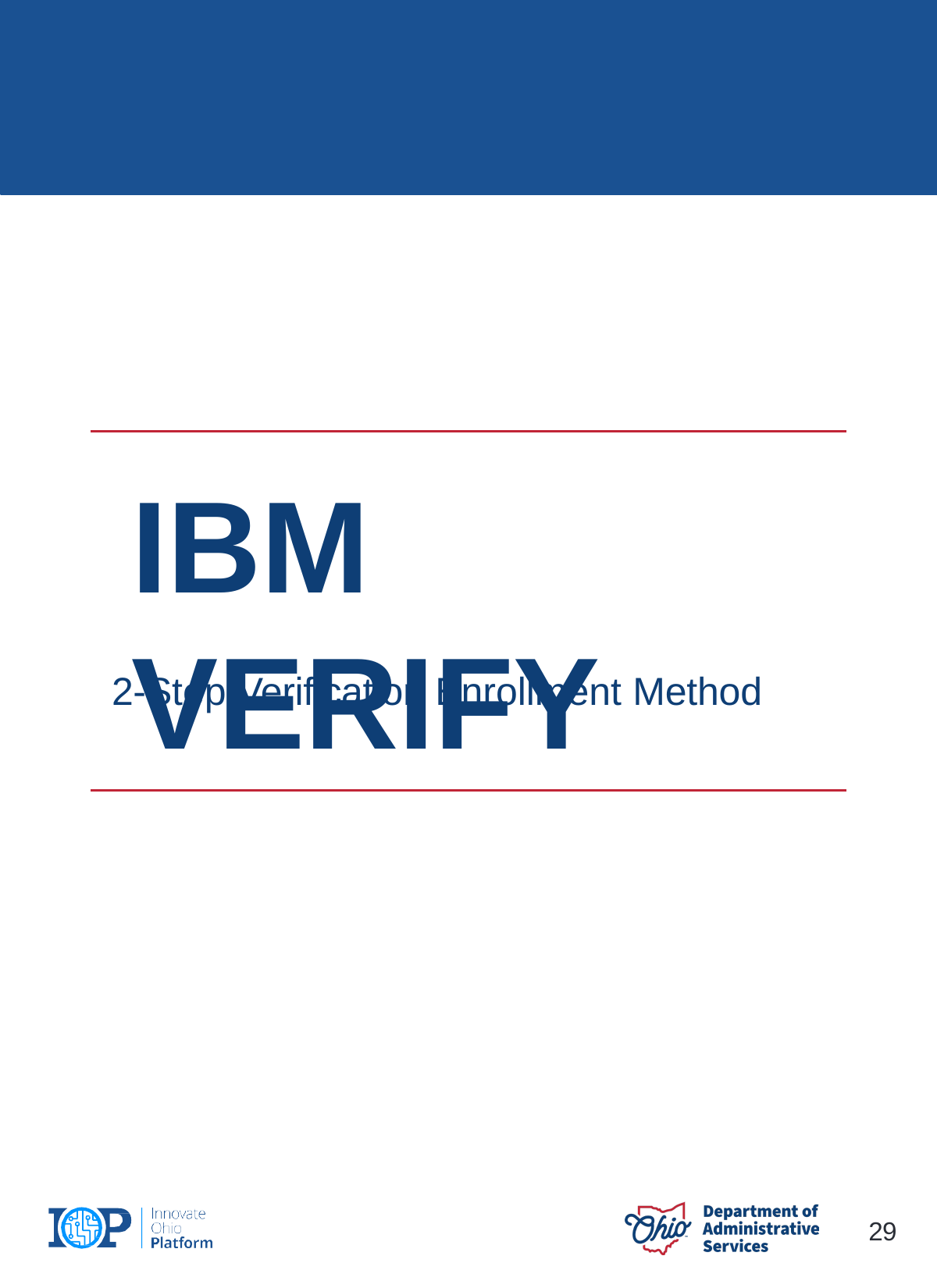

# IBM VERIFY
2-Step Verification Enrollment Method

29